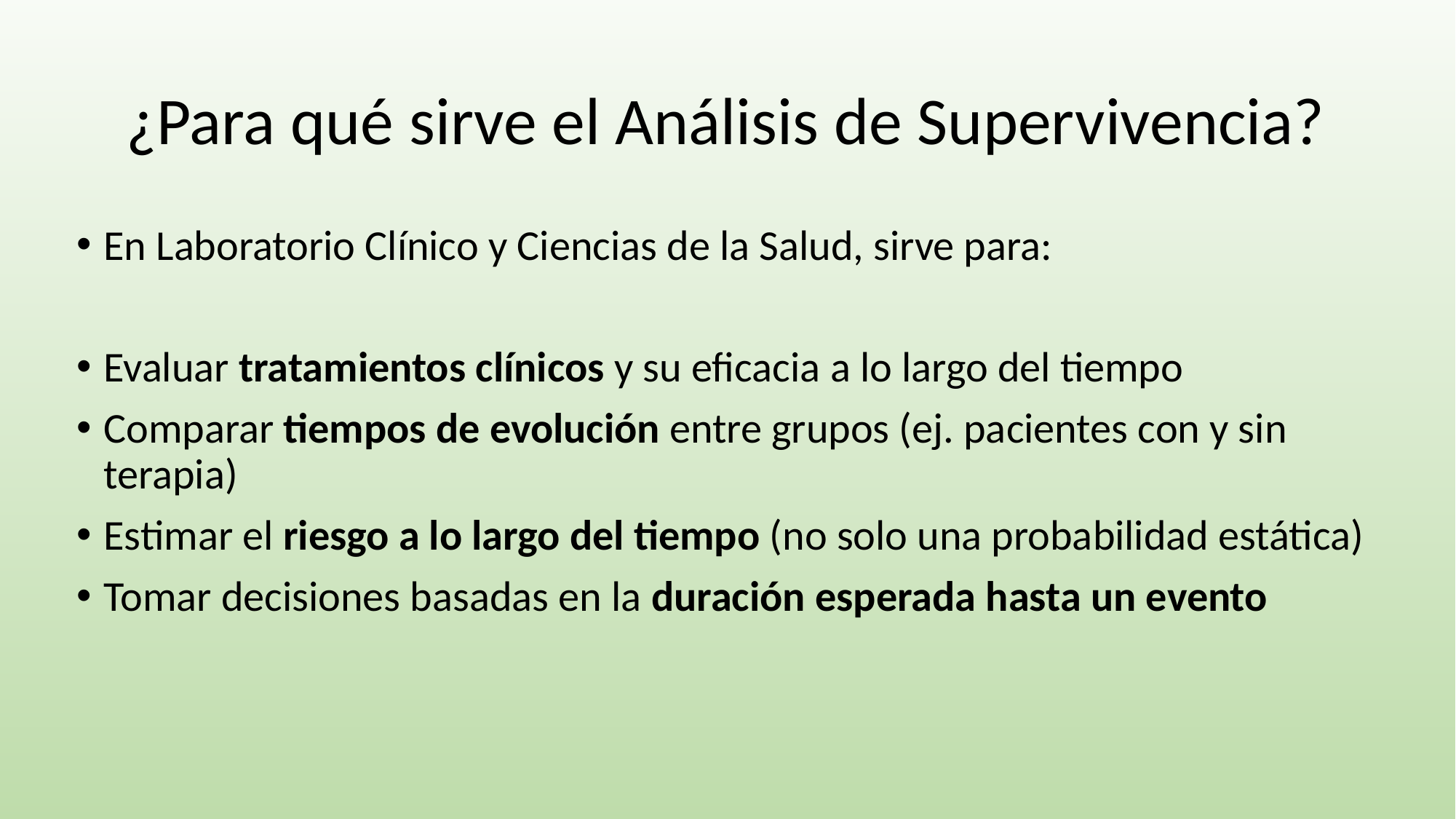

# ¿Para qué sirve el Análisis de Supervivencia?
En Laboratorio Clínico y Ciencias de la Salud, sirve para:

Evaluar tratamientos clínicos y su eficacia a lo largo del tiempo
Comparar tiempos de evolución entre grupos (ej. pacientes con y sin terapia)
Estimar el riesgo a lo largo del tiempo (no solo una probabilidad estática)
Tomar decisiones basadas en la duración esperada hasta un evento